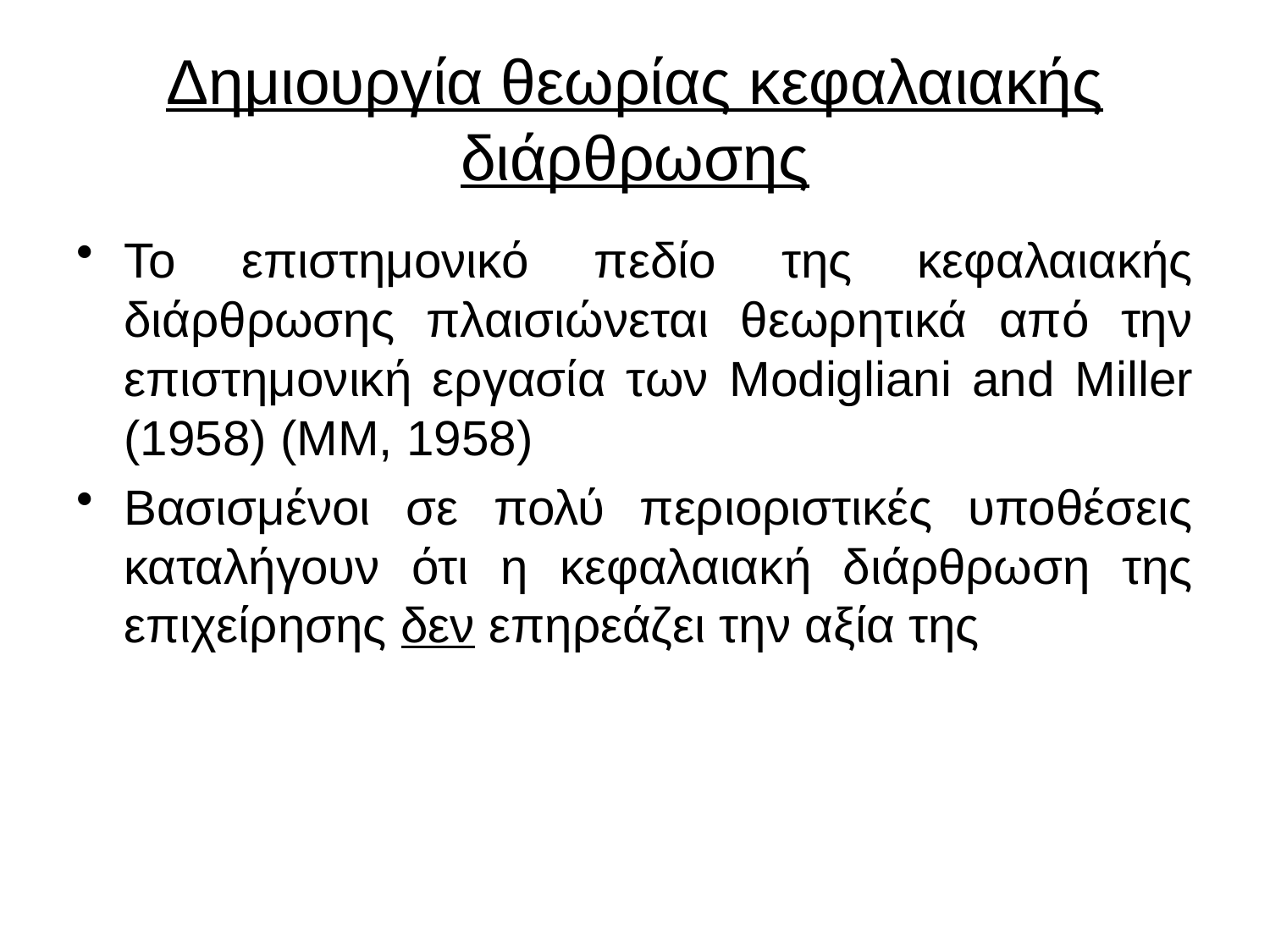

# Δημιουργία θεωρίας κεφαλαιακής διάρθρωσης
Το επιστημονικό πεδίο της κεφαλαιακής διάρθρωσης πλαισιώνεται θεωρητικά από την επιστημονική εργασία των Modigliani and Miller (1958) (ΜΜ, 1958)
Βασισμένοι σε πολύ περιοριστικές υποθέσεις καταλήγουν ότι η κεφαλαιακή διάρθρωση της επιχείρησης δεν επηρεάζει την αξία της